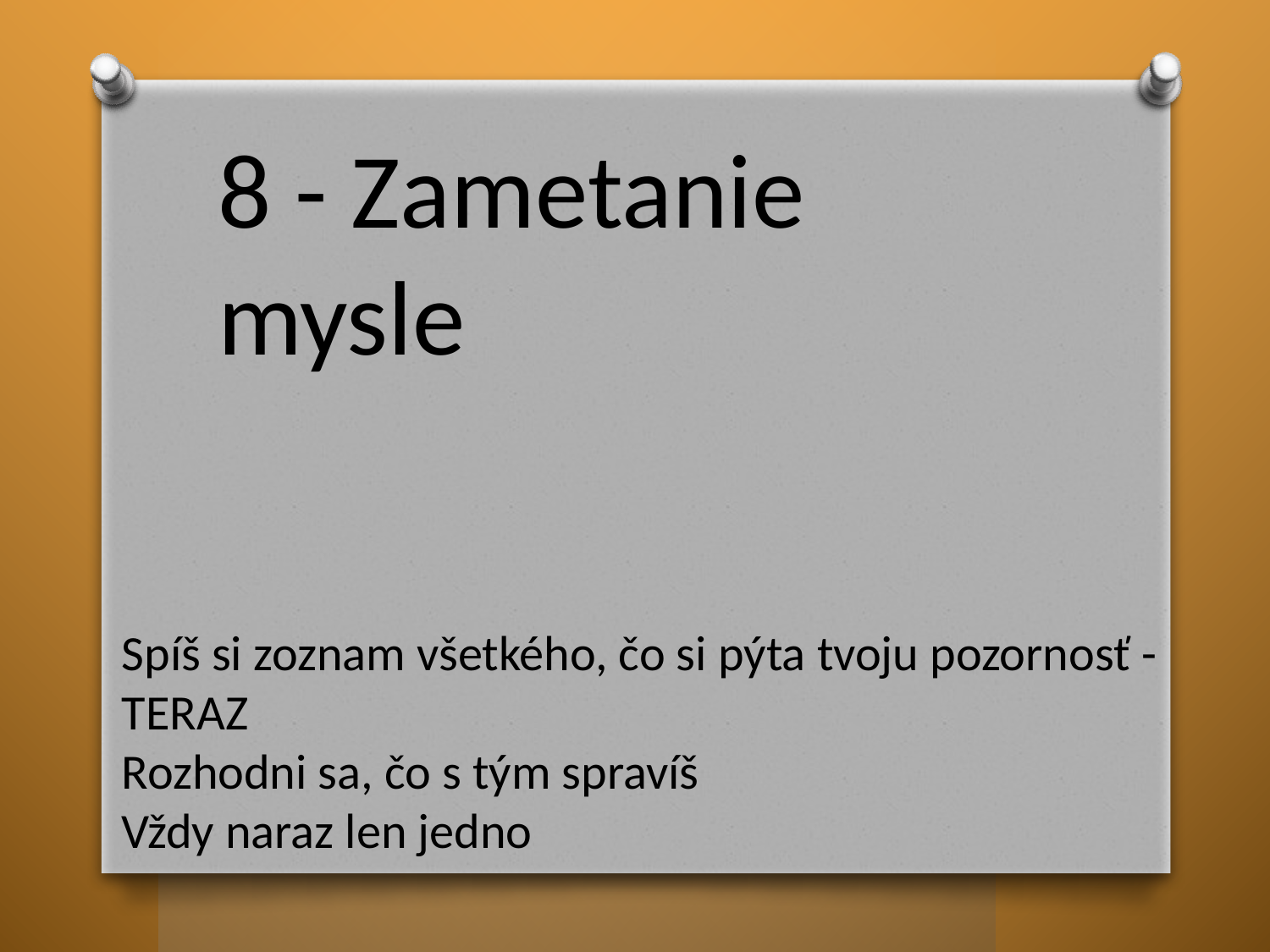

8 - Zametanie mysle
Spíš si zoznam všetkého, čo si pýta tvoju pozornosť - TERAZ
Rozhodni sa, čo s tým spravíš
Vždy naraz len jedno